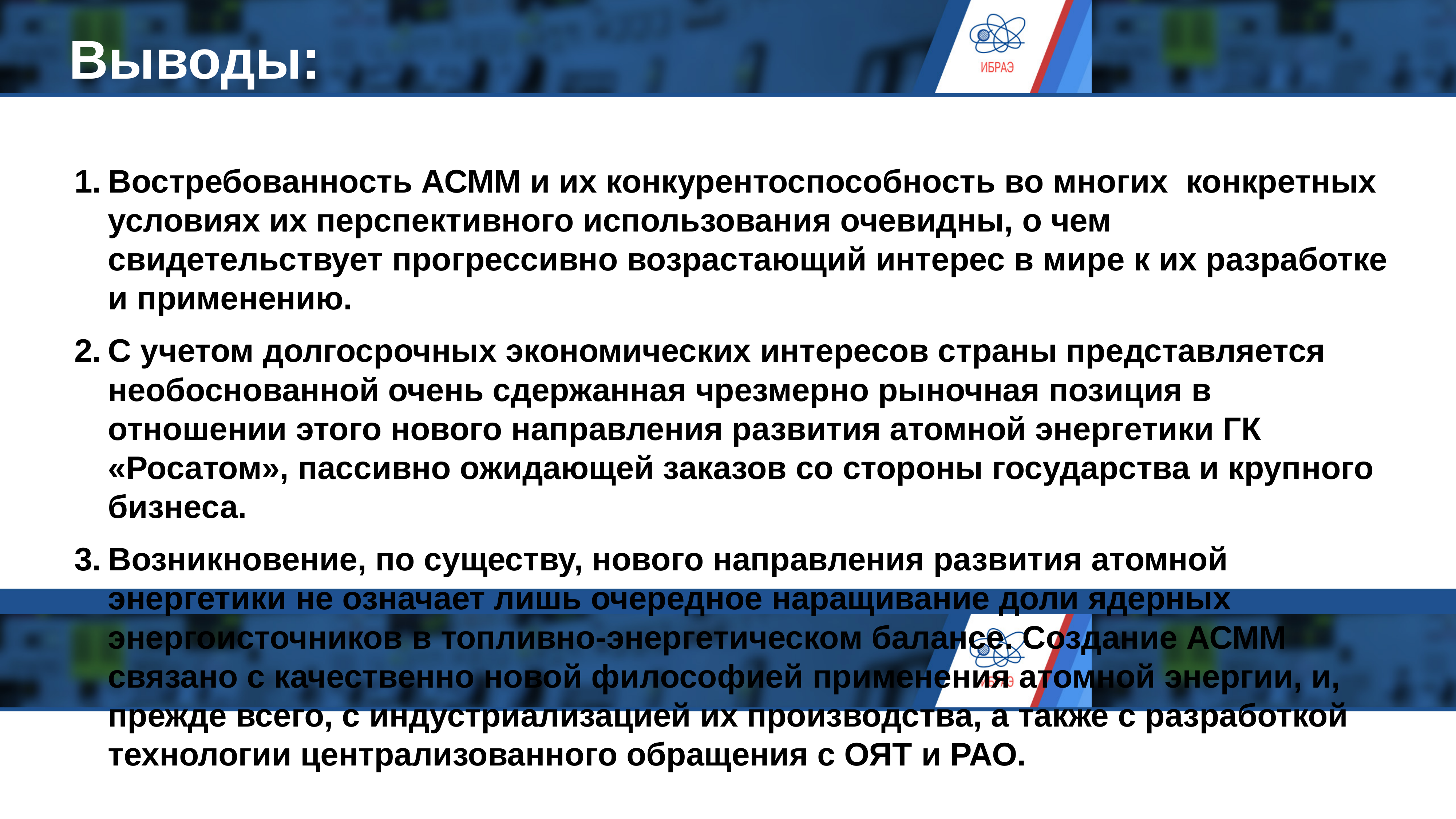

# Выводы:
1.	Востребованность АСММ и их конкурентоспособность во многих  конкретных условиях их перспективного использования очевидны, о чем свидетельствует прогрессивно возрастающий интерес в мире к их разработке и применению.
2.	С учетом долгосрочных экономических интересов страны представляется необоснованной очень сдержанная чрезмерно рыночная позиция в отношении этого нового направления развития атомной энергетики ГК «Росатом», пассивно ожидающей заказов со стороны государства и крупного бизнеса.
3.	Возникновение, по существу, нового направления развития атомной энергетики не означает лишь очередное наращивание доли ядерных энергоисточников в топливно-энергетическом балансе. Создание АСММ связано с качественно новой философией применения атомной энергии, и, прежде всего, с индустриализацией их производства, а также с разработкой технологии централизованного обращения с ОЯТ и РАО.

9